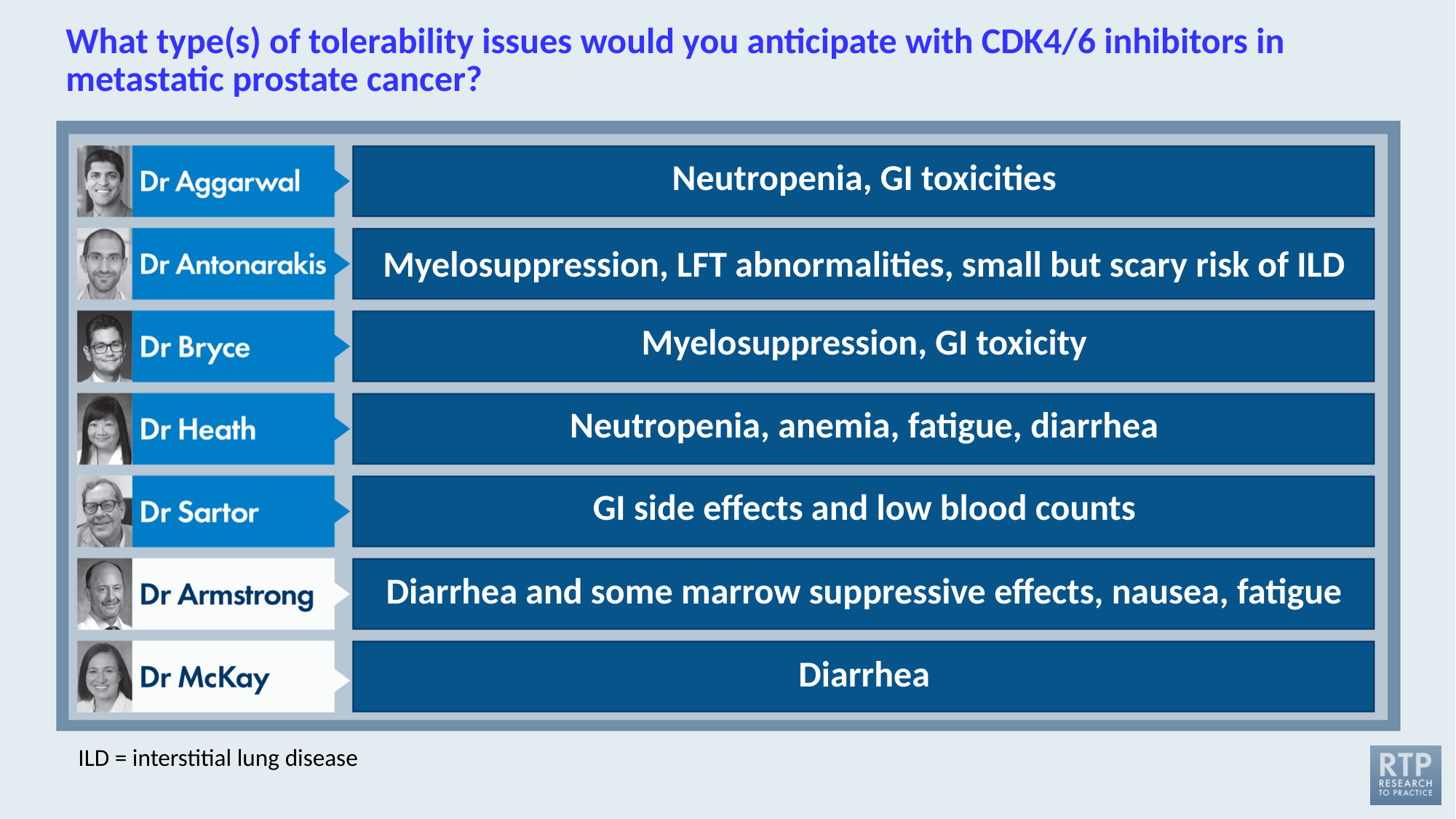

# What type(s) of tolerability issues would you anticipate with CDK4/6 inhibitors in metastatic prostate cancer?
Neutropenia, GI toxicities
Myelosuppression, LFT abnormalities, small but scary risk of ILD
Myelosuppression, GI toxicity
Neutropenia, anemia, fatigue, diarrhea
GI side effects and low blood counts
Diarrhea and some marrow suppressive effects, nausea, fatigue
Diarrhea
ILD = interstitial lung disease